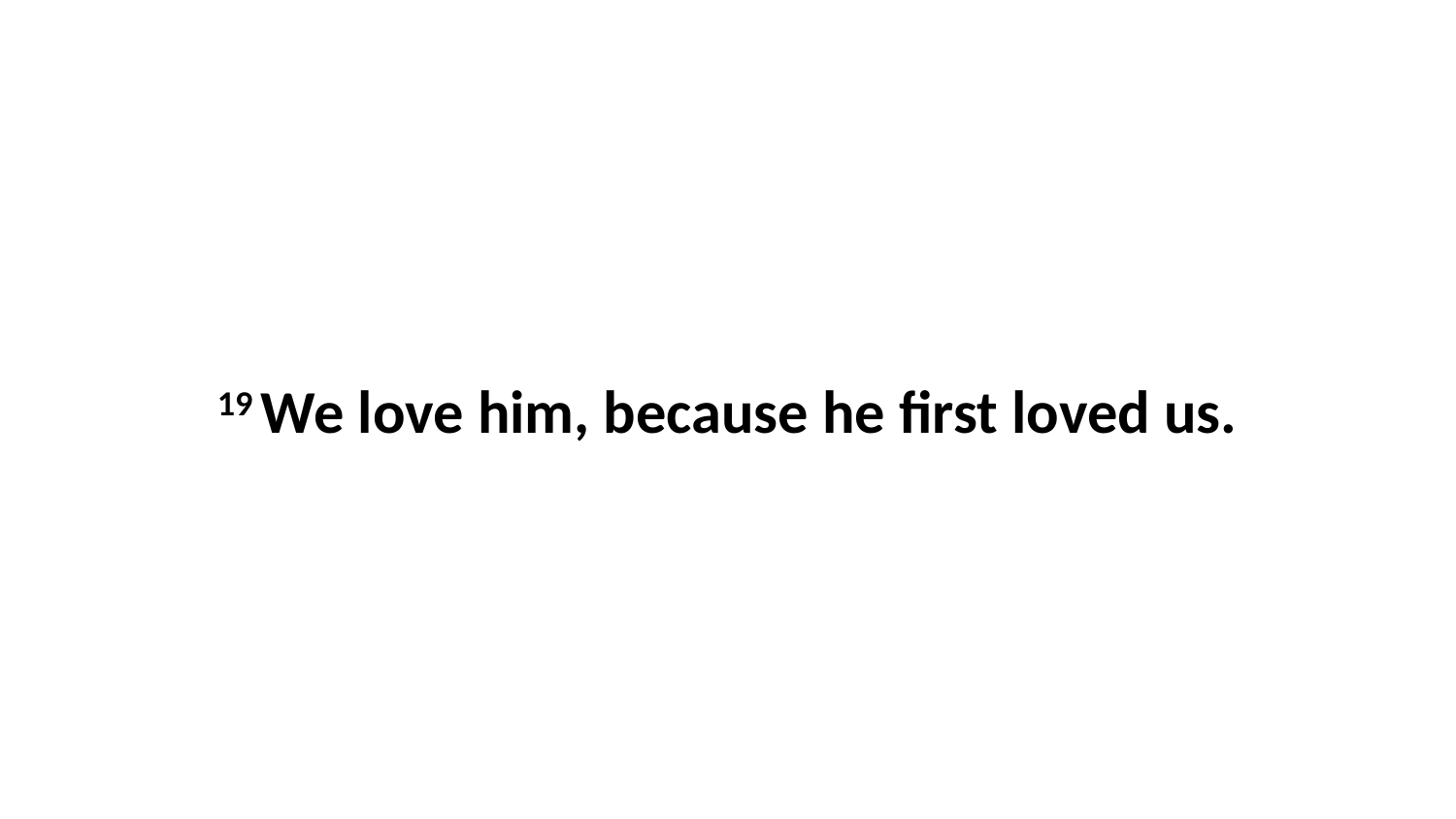

19 We love him, because he first loved us.